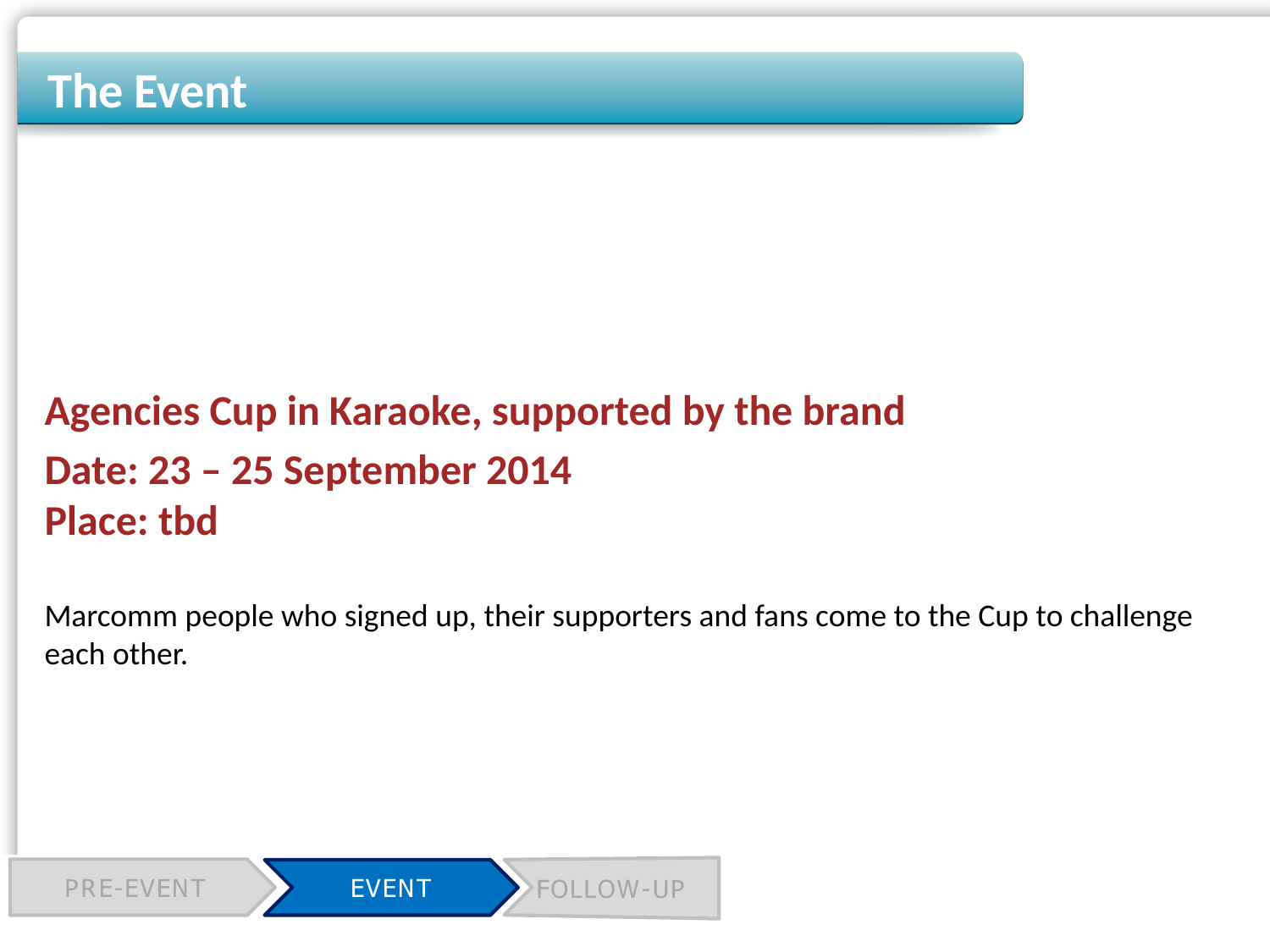

The Event

Agencies Cup in Karaoke, supported by the brand
Date: 23 – 25 September 2014
Place: tbd

Marcomm people who signed up, their supporters and fans come to the Cup to challenge each other.

FOLLOW-UP
PRE-EVENT
EVENT